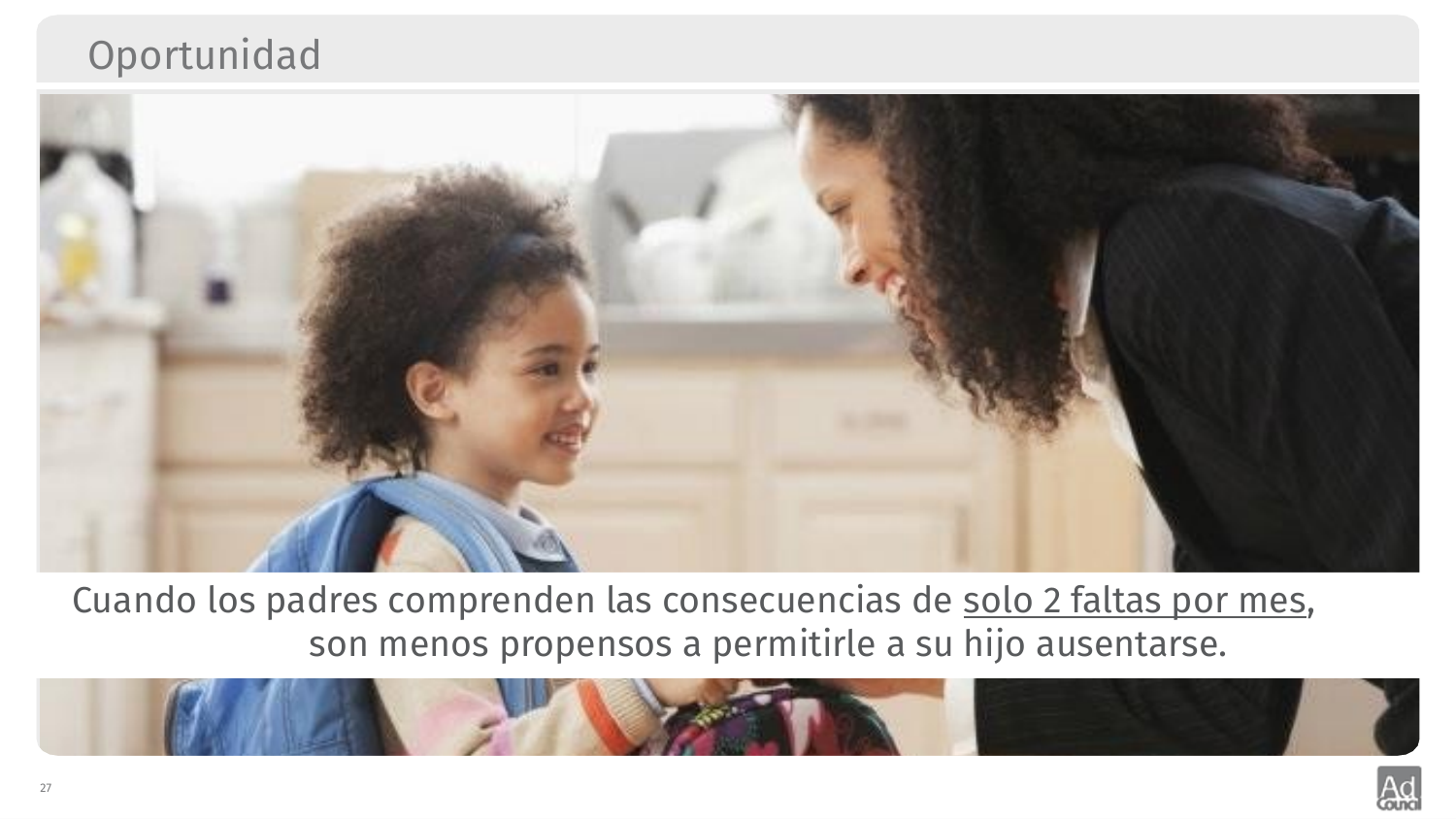

# Oportunidad

Cuando los padres comprenden las consecuencias de solo 2 faltas por mes,
son menos propensos a permitirle a su hijo ausentarse.

27